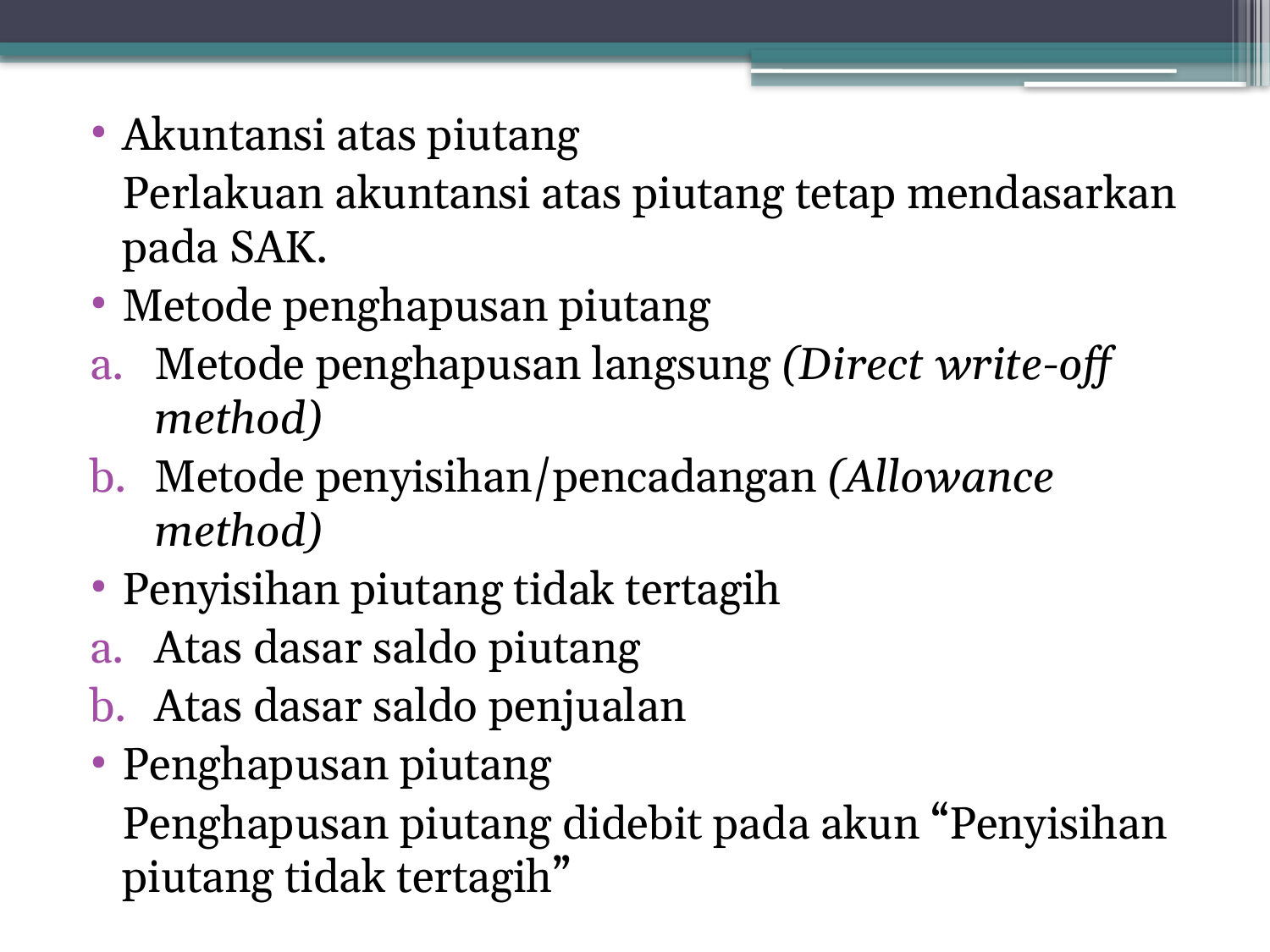

Akuntansi atas piutang
	Perlakuan akuntansi atas piutang tetap mendasarkan pada SAK.
Metode penghapusan piutang
Metode penghapusan langsung (Direct write-off method)
Metode penyisihan/pencadangan (Allowance method)
Penyisihan piutang tidak tertagih
Atas dasar saldo piutang
Atas dasar saldo penjualan
Penghapusan piutang
	Penghapusan piutang didebit pada akun “Penyisihan piutang tidak tertagih”